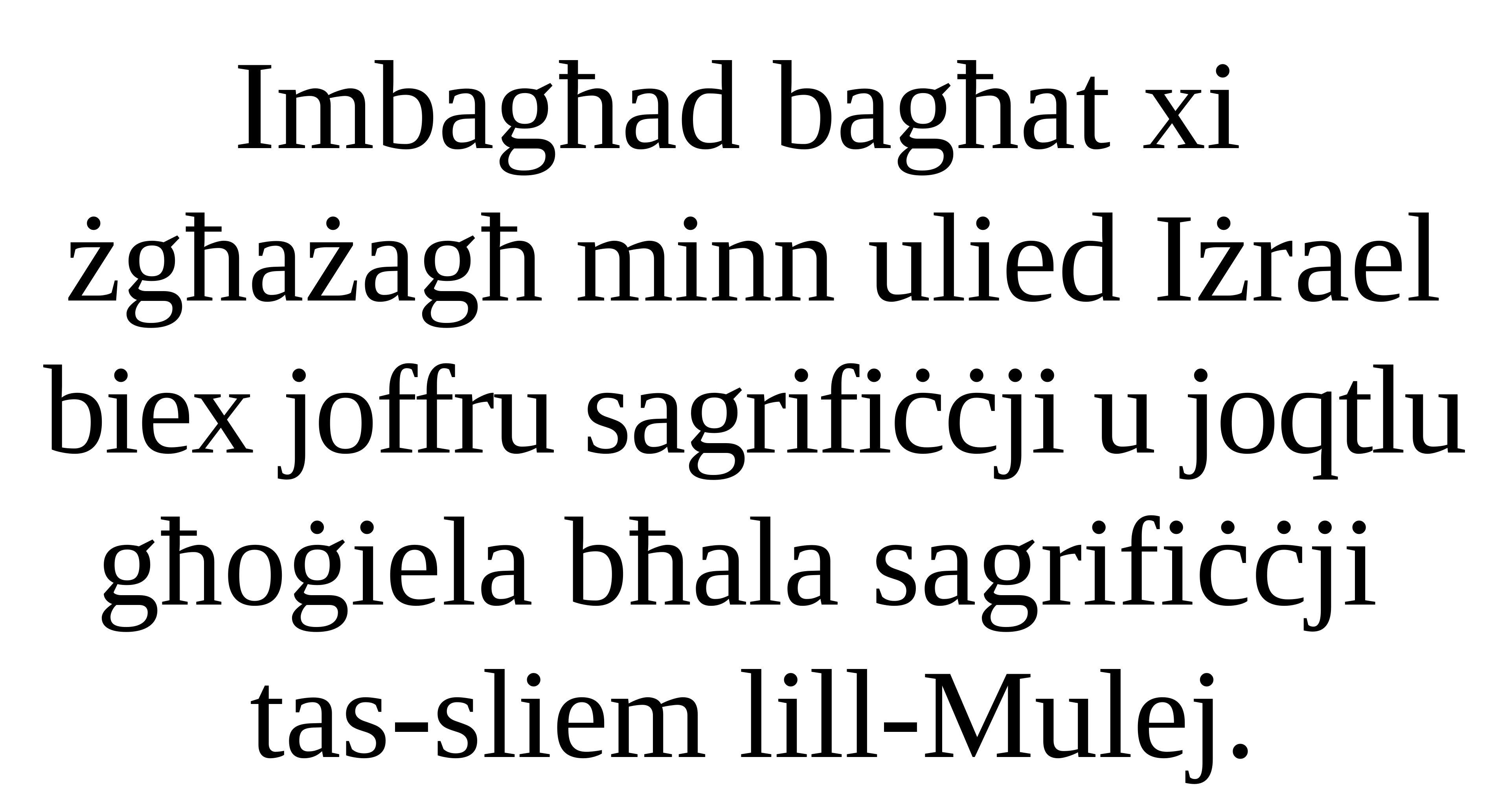

Imbagħad bagħat xi
żgħażagħ minn ulied Iżrael biex joffru sagrifiċċji u joqtlu għoġiela bħala sagrifiċċji
tas-sliem lill-Mulej.